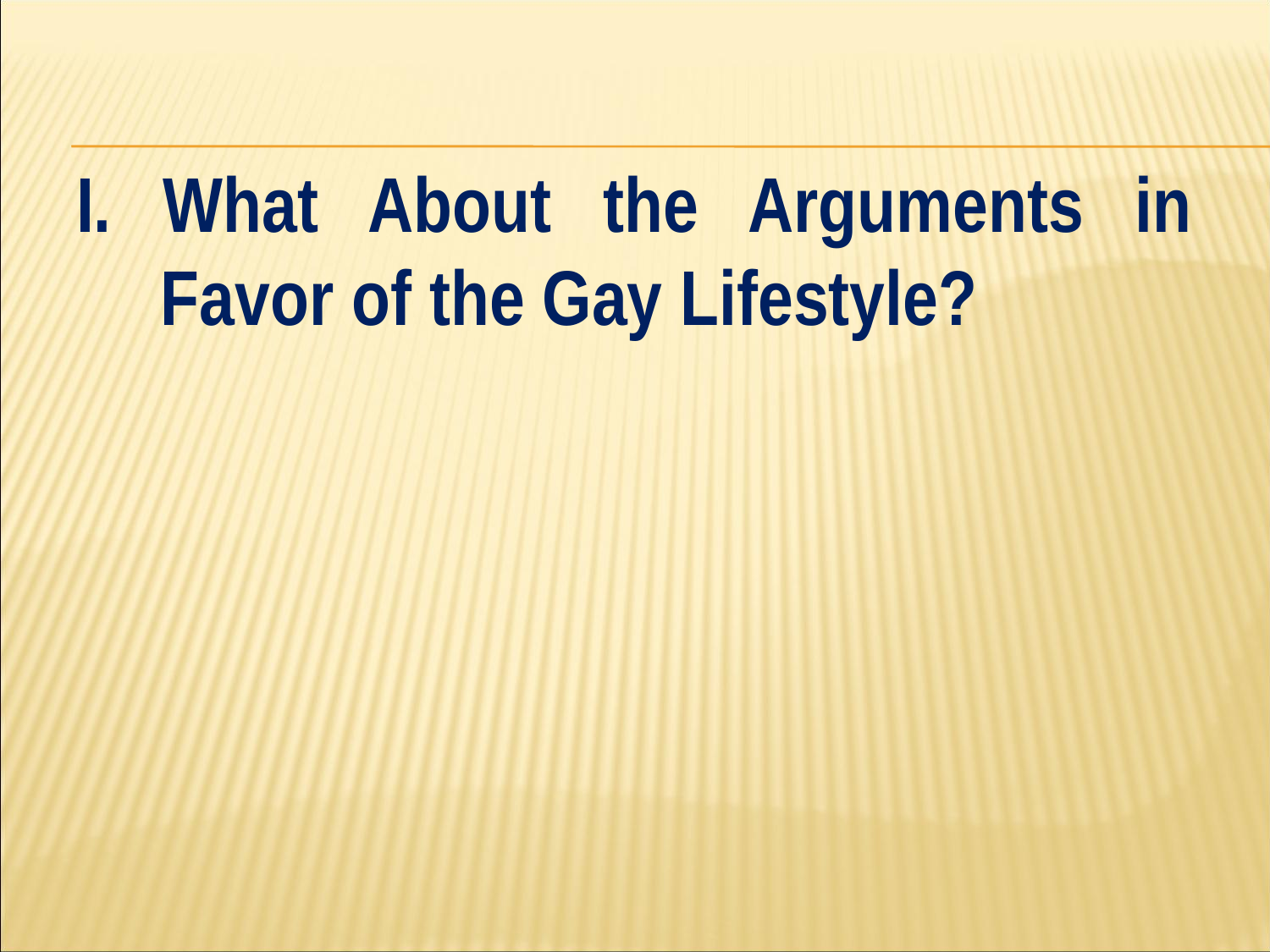

#
I. What About the Arguments in Favor of the Gay Lifestyle?